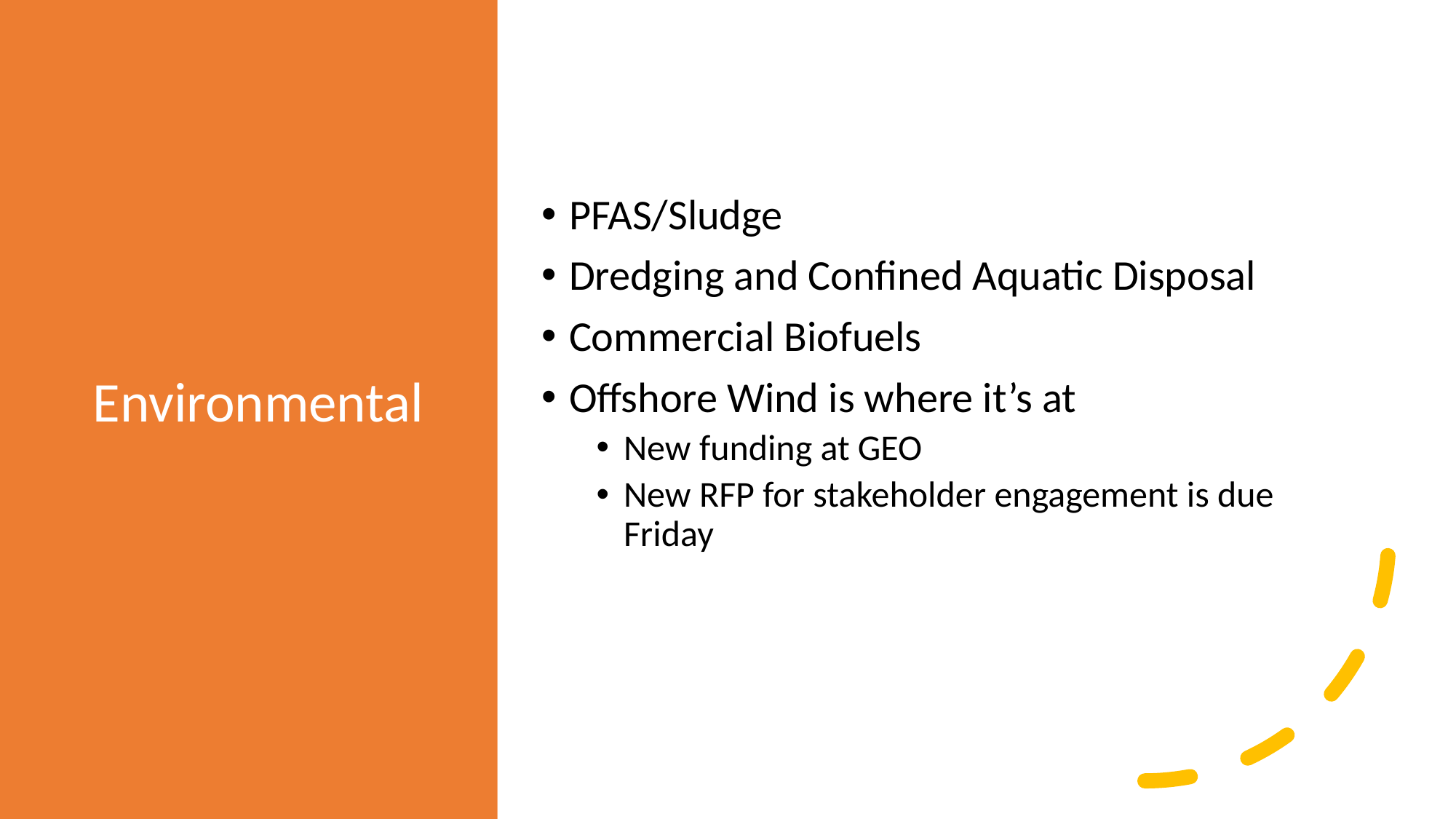

# Environmental
PFAS/Sludge
Dredging and Confined Aquatic Disposal
Commercial Biofuels
Offshore Wind is where it’s at
New funding at GEO
New RFP for stakeholder engagement is due Friday